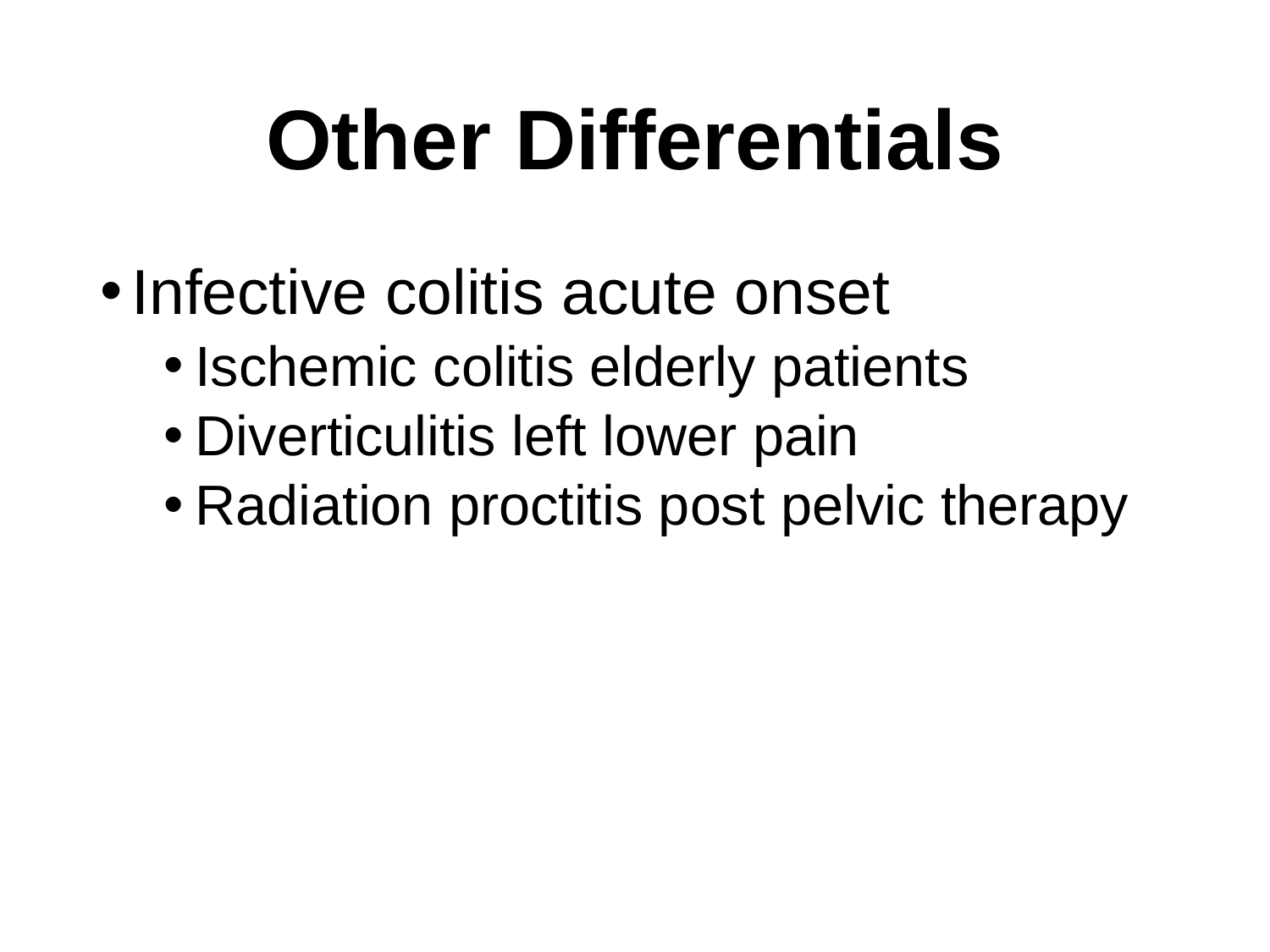

# Other Differentials
Infective colitis acute onset
Ischemic colitis elderly patients
Diverticulitis left lower pain
Radiation proctitis post pelvic therapy